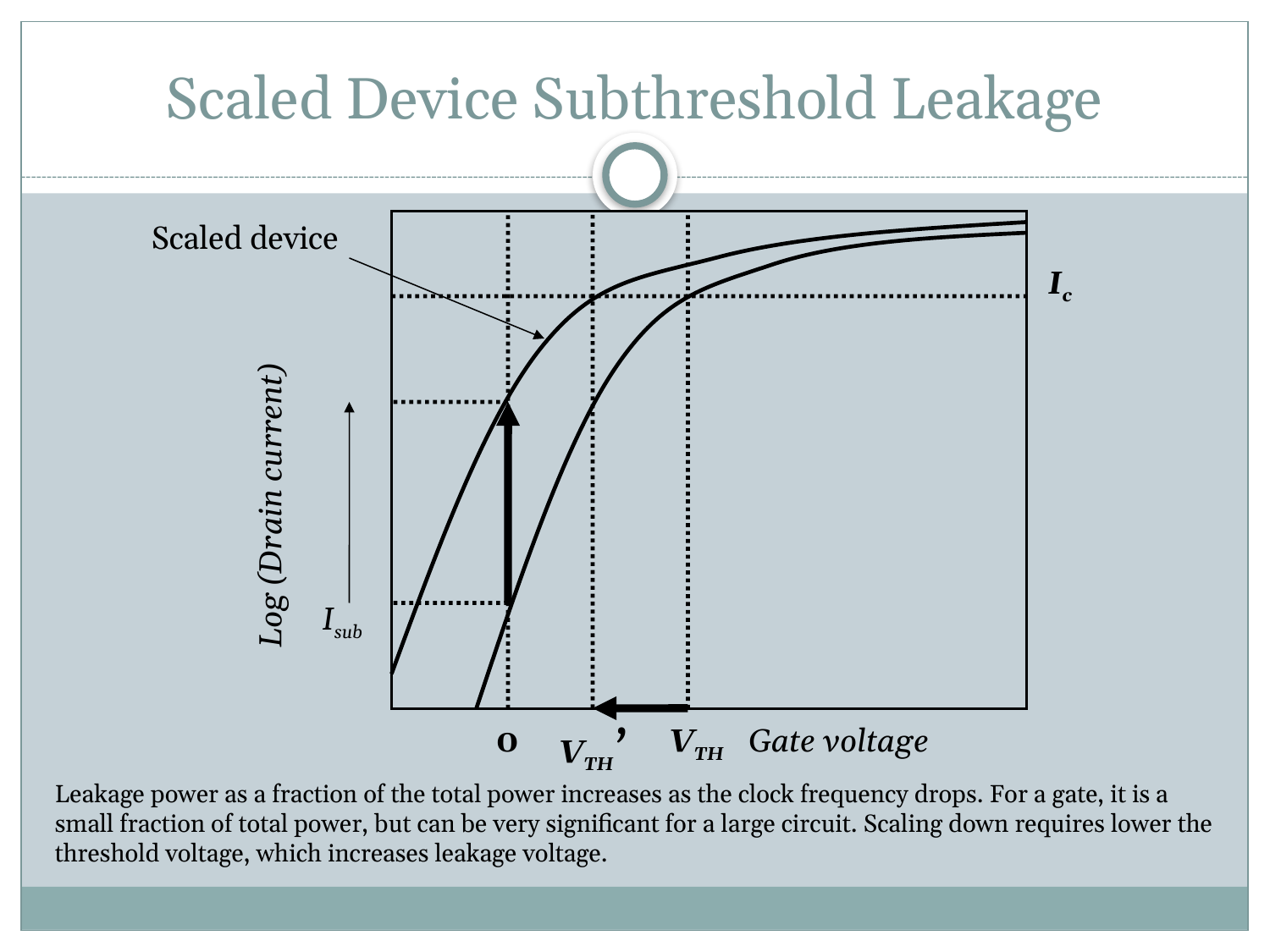

# Scaled Device Subthreshold Leakage

Scaled device

Ic

Log (Drain current)
Isub

0
VTH’
VTH
Gate voltage

Leakage power as a fraction of the total power increases as the clock frequency drops. For a gate, it is a small fraction of total power, but can be very significant for a large circuit. Scaling down requires lower the threshold voltage, which increases leakage voltage.